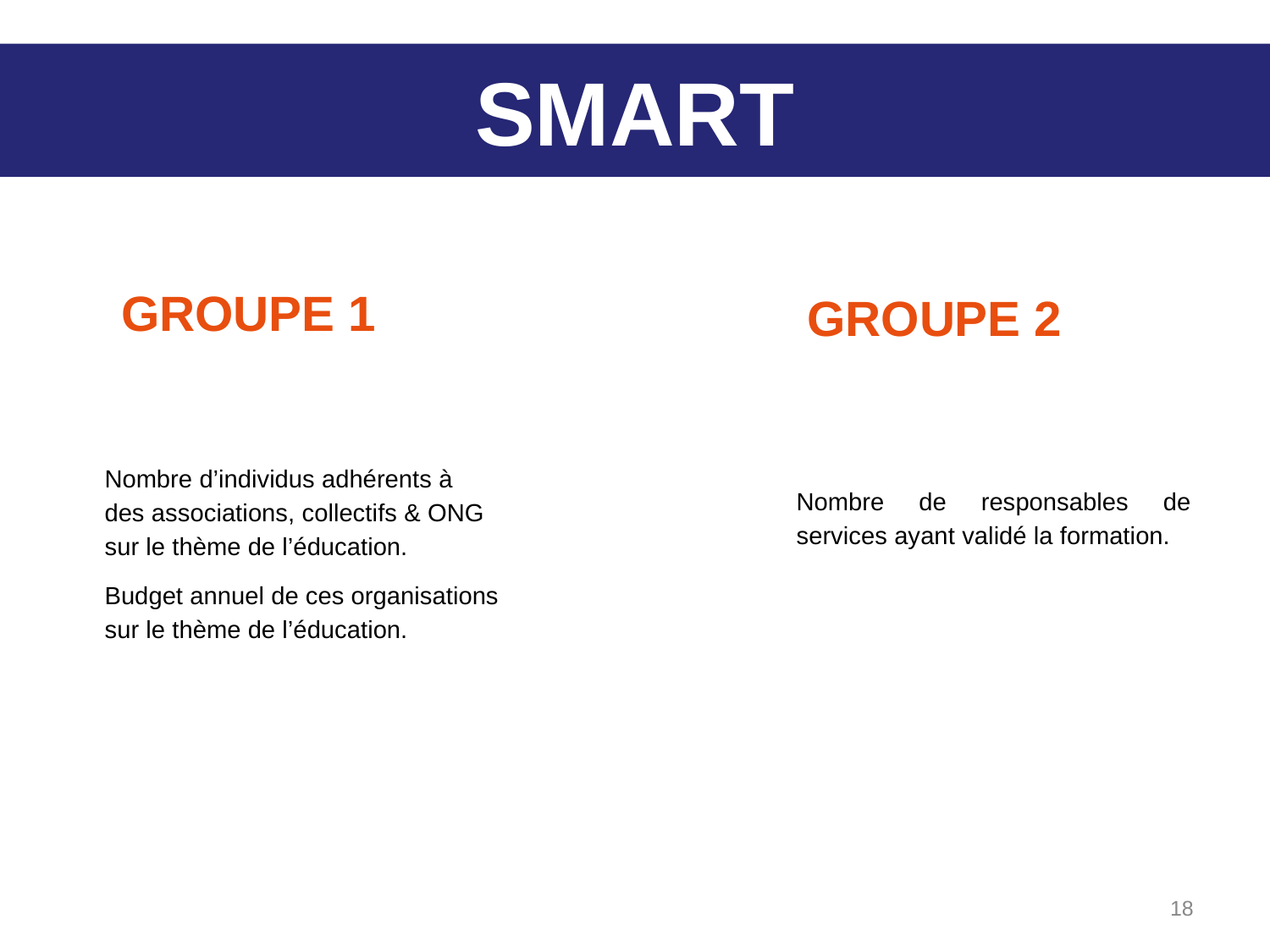

SMART
GROUPE 1
GROUPE 2
Nombre d’individus adhérents à des associations, collectifs & ONG sur le thème de l’éducation.
Budget annuel de ces organisations sur le thème de l’éducation.
Nombre de responsables de services ayant validé la formation.
18